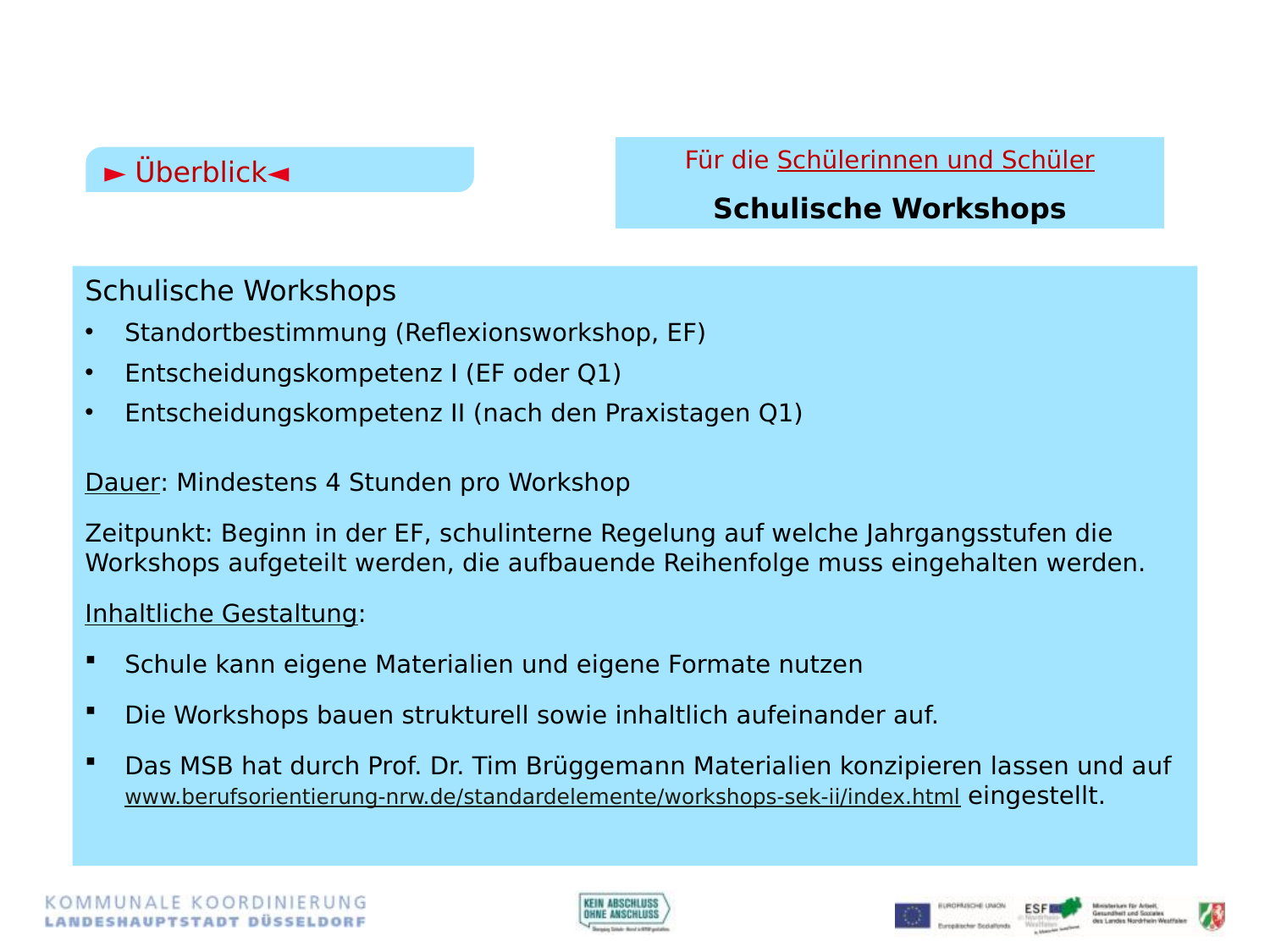

Für die Schülerinnen und Schüler
Schulische Workshops
► Überblick◄
Schulische Workshops
Standortbestimmung (Reflexionsworkshop, EF)
Entscheidungskompetenz I (EF oder Q1)
Entscheidungskompetenz II (nach den Praxistagen Q1)
Dauer: Mindestens 4 Stunden pro Workshop
Zeitpunkt: Beginn in der EF, schulinterne Regelung auf welche Jahrgangsstufen die Workshops aufgeteilt werden, die aufbauende Reihenfolge muss eingehalten werden.
Inhaltliche Gestaltung:
Schule kann eigene Materialien und eigene Formate nutzen
Die Workshops bauen strukturell sowie inhaltlich aufeinander auf.
Das MSB hat durch Prof. Dr. Tim Brüggemann Materialien konzipieren lassen und auf www.berufsorientierung-nrw.de/standardelemente/workshops-sek-ii/index.html eingestellt.